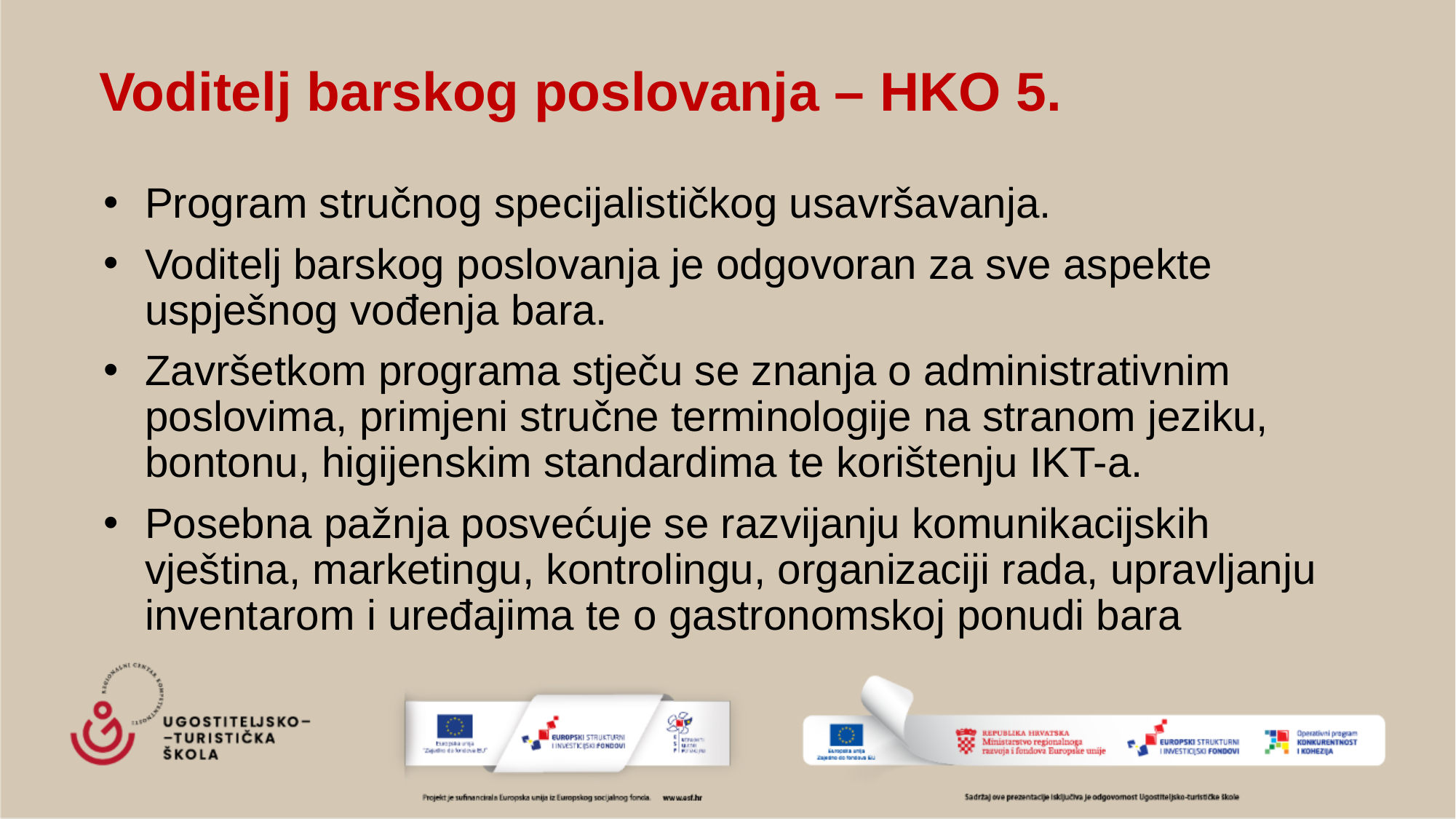

# Voditelj barskog poslovanja – HKO 5.
Program stručnog specijalističkog usavršavanja.
Voditelj barskog poslovanja je odgovoran za sve aspekte uspješnog vođenja bara.
Završetkom programa stječu se znanja o administrativnim poslovima, primjeni stručne terminologije na stranom jeziku, bontonu, higijenskim standardima te korištenju IKT-a.
Posebna pažnja posvećuje se razvijanju komunikacijskih vještina, marketingu, kontrolingu, organizaciji rada, upravljanju inventarom i uređajima te o gastronomskoj ponudi bara